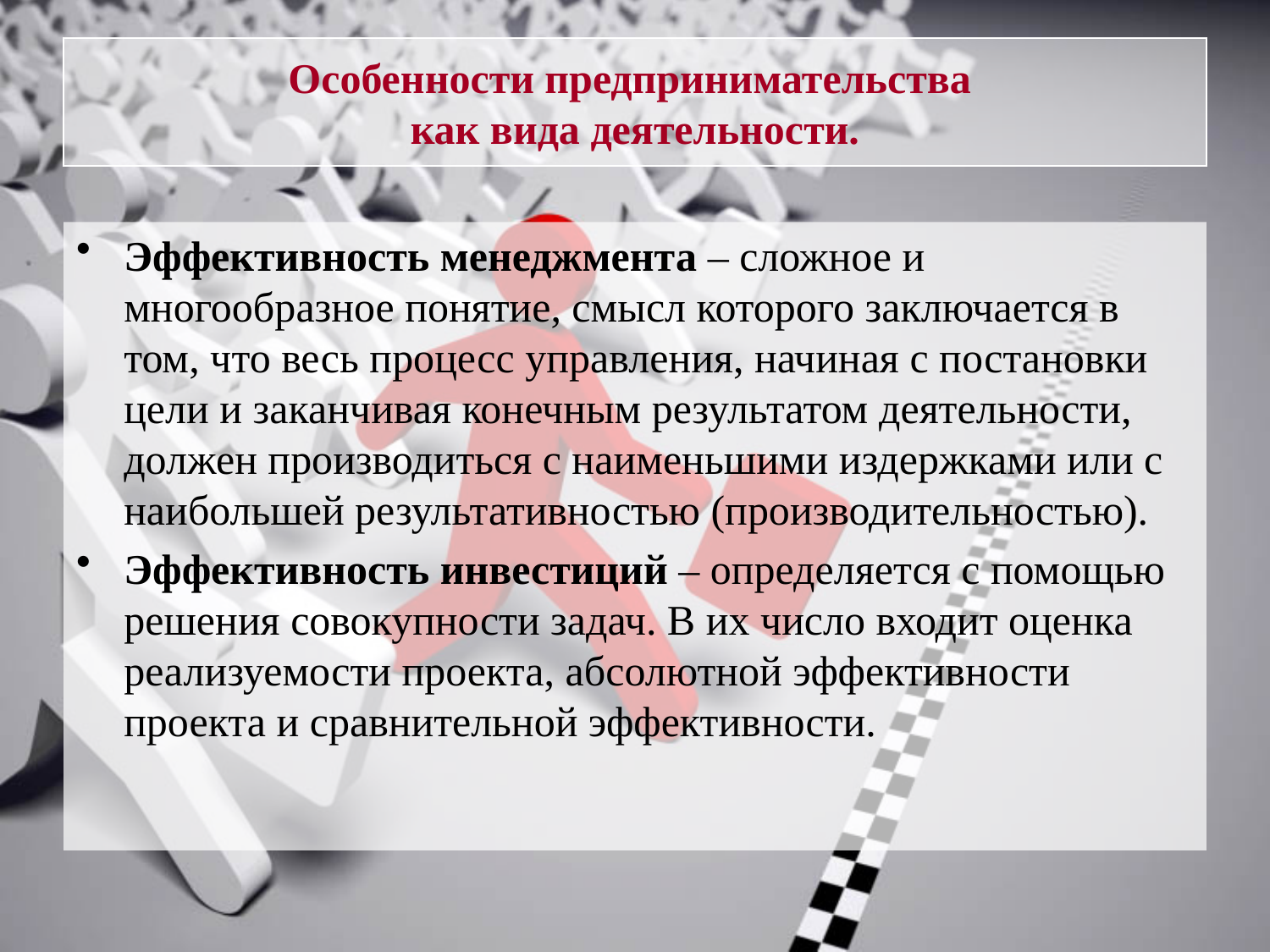

# Особенности предпринимательства как вида деятельности.
Эффективность менеджмента – сложное и многообразное понятие, смысл которого заключается в том, что весь процесс управления, начиная с постановки цели и заканчивая конечным результатом деятельности, должен производиться с наименьшими издержками или с наибольшей результативностью (производительностью).
Эффективность инвестиций – определяется с помощью решения совокупности задач. В их число входит оценка реализуемости проекта, абсолютной эффективности проекта и сравнительной эффективности.